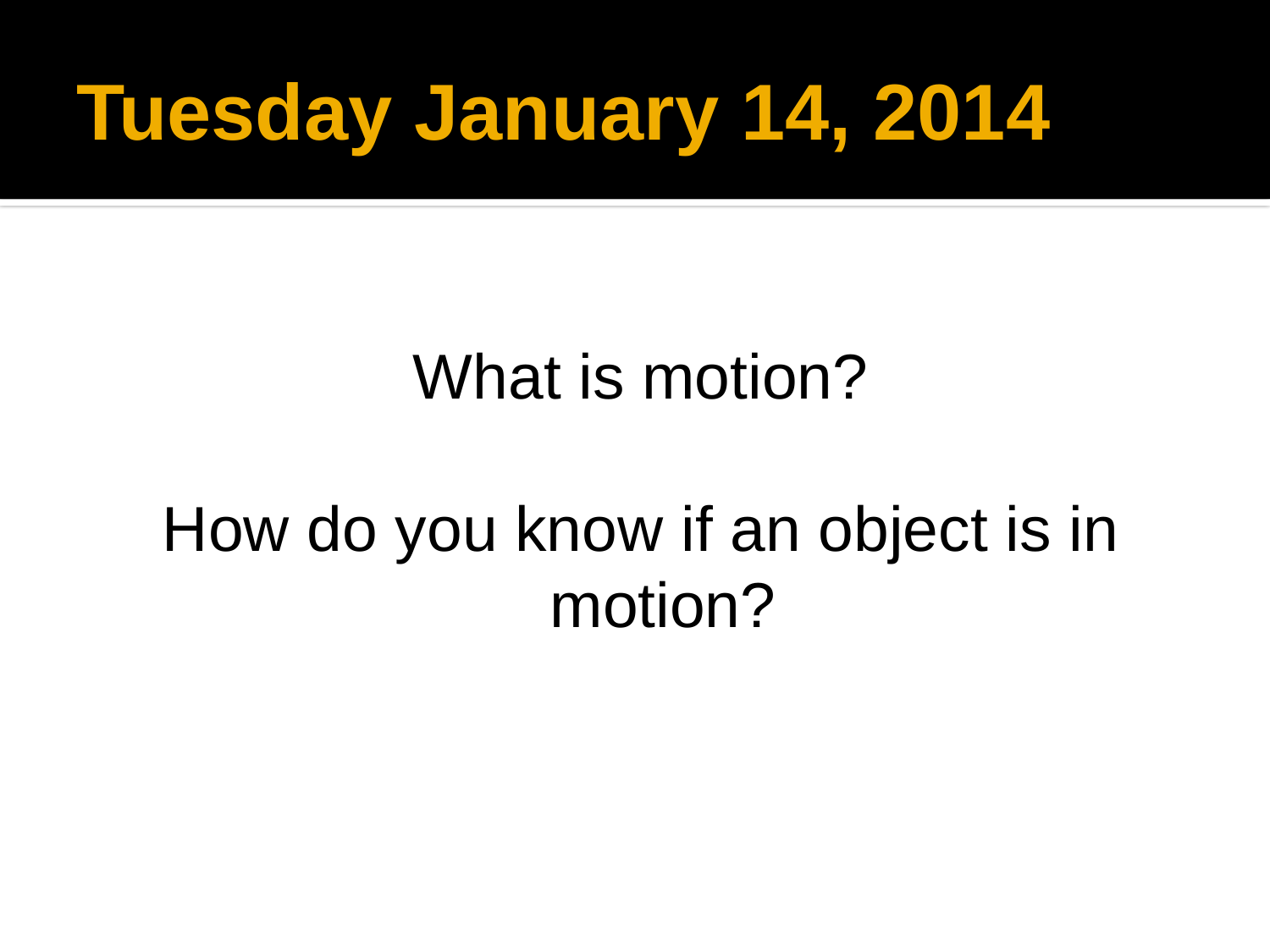

# Tuesday January 14, 2014

What is motion?

How do you know if an object is in motion?